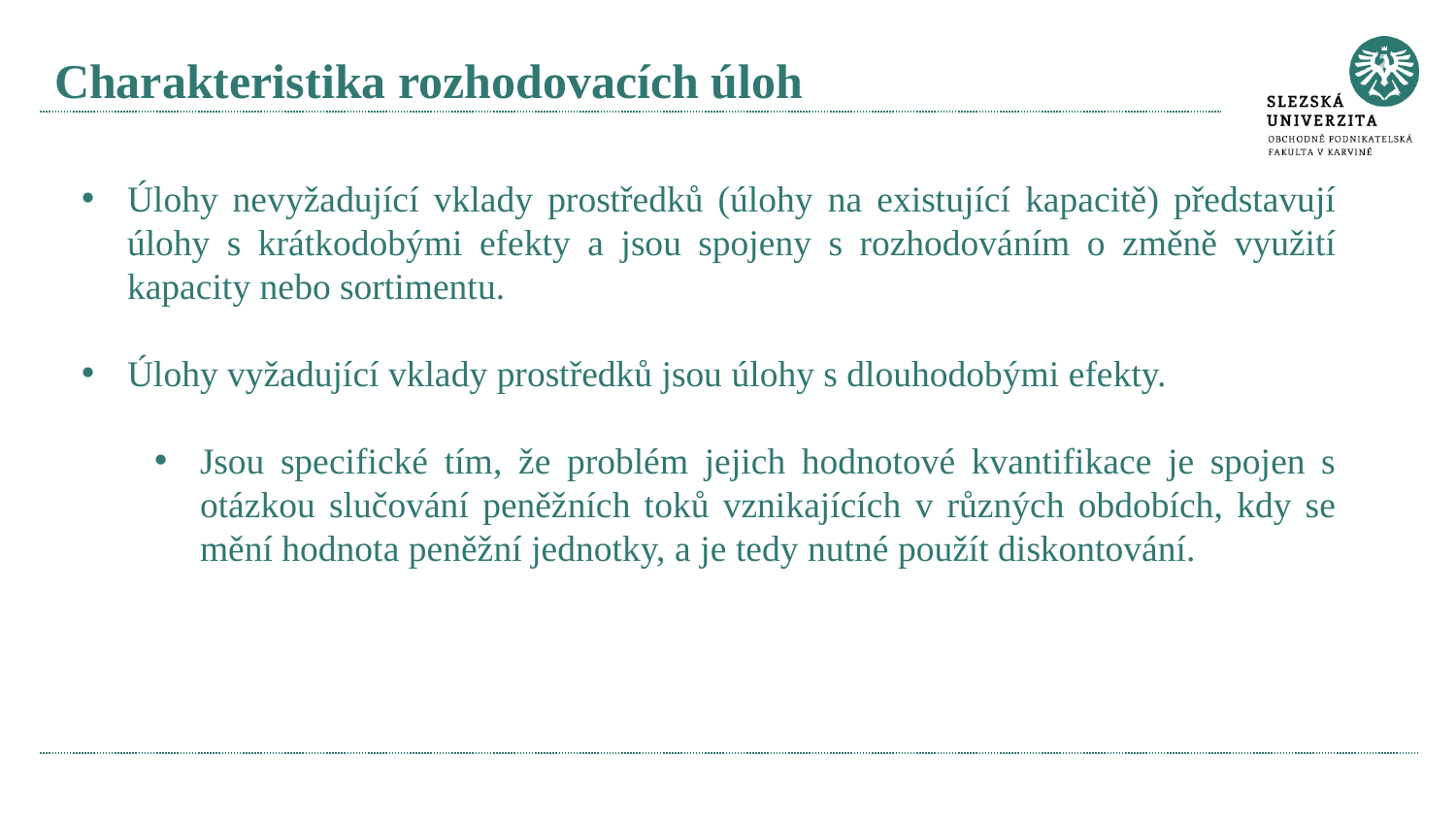

# Charakteristika rozhodovacích úloh

Úlohy nevyžadující vklady prostředků (úlohy na existující kapacitě) představují úlohy s krátkodobými efekty a jsou spojeny s rozhodováním o změně využití kapacity nebo sortimentu.

Úlohy vyžadující vklady prostředků jsou úlohy s dlouhodobými efekty.

Jsou specifické tím, že problém jejich hodnotové kvantifikace je spojen s otázkou slučování peněžních toků vznikajících v různých obdobích, kdy se mění hodnota peněžní jednotky, a je tedy nutné použít diskontování.